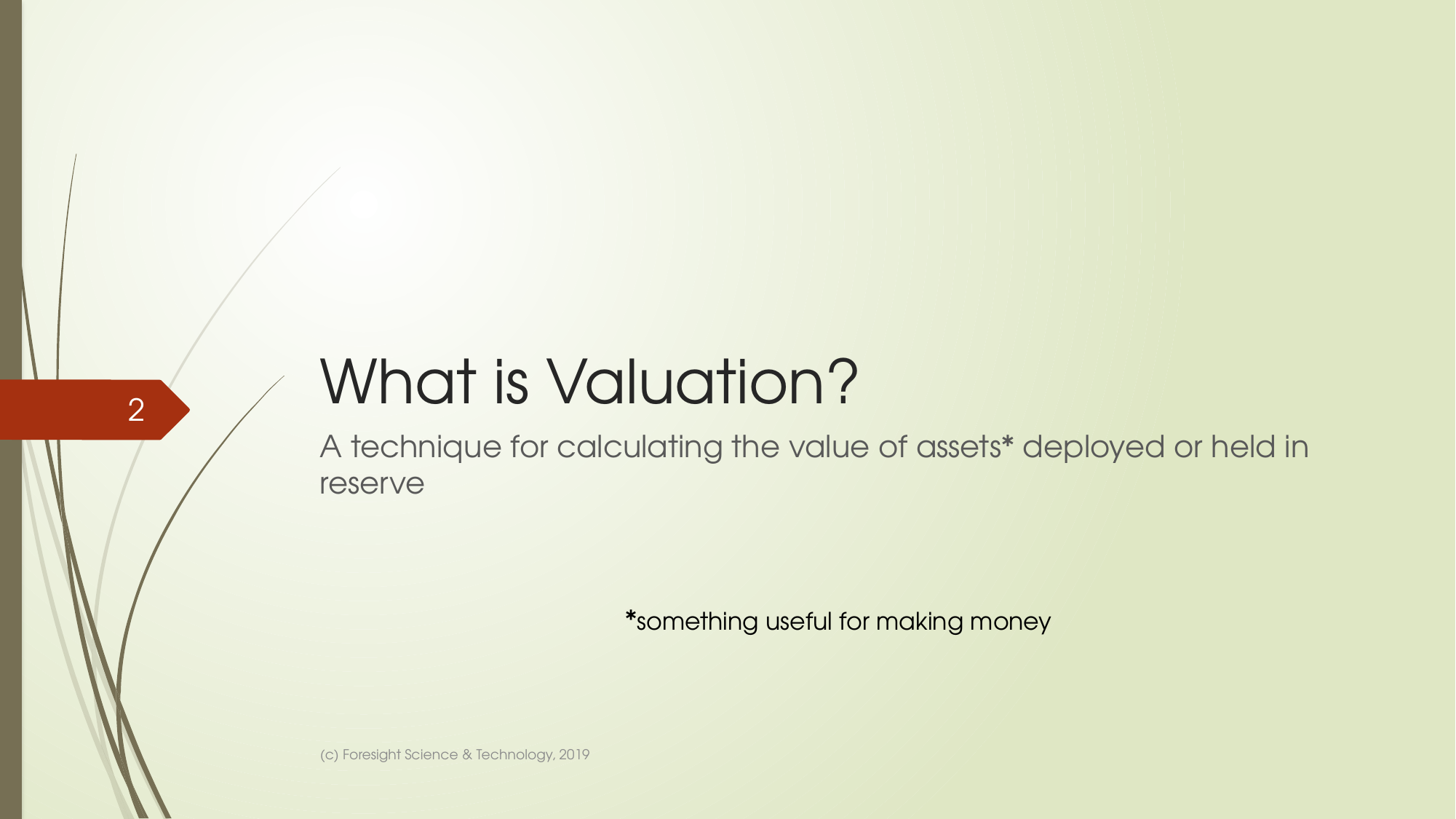

# What is Valuation?
2
A technique for calculating the value of assets* deployed or held in reserve
*something useful for making money
(c) Foresight Science & Technology, 2019